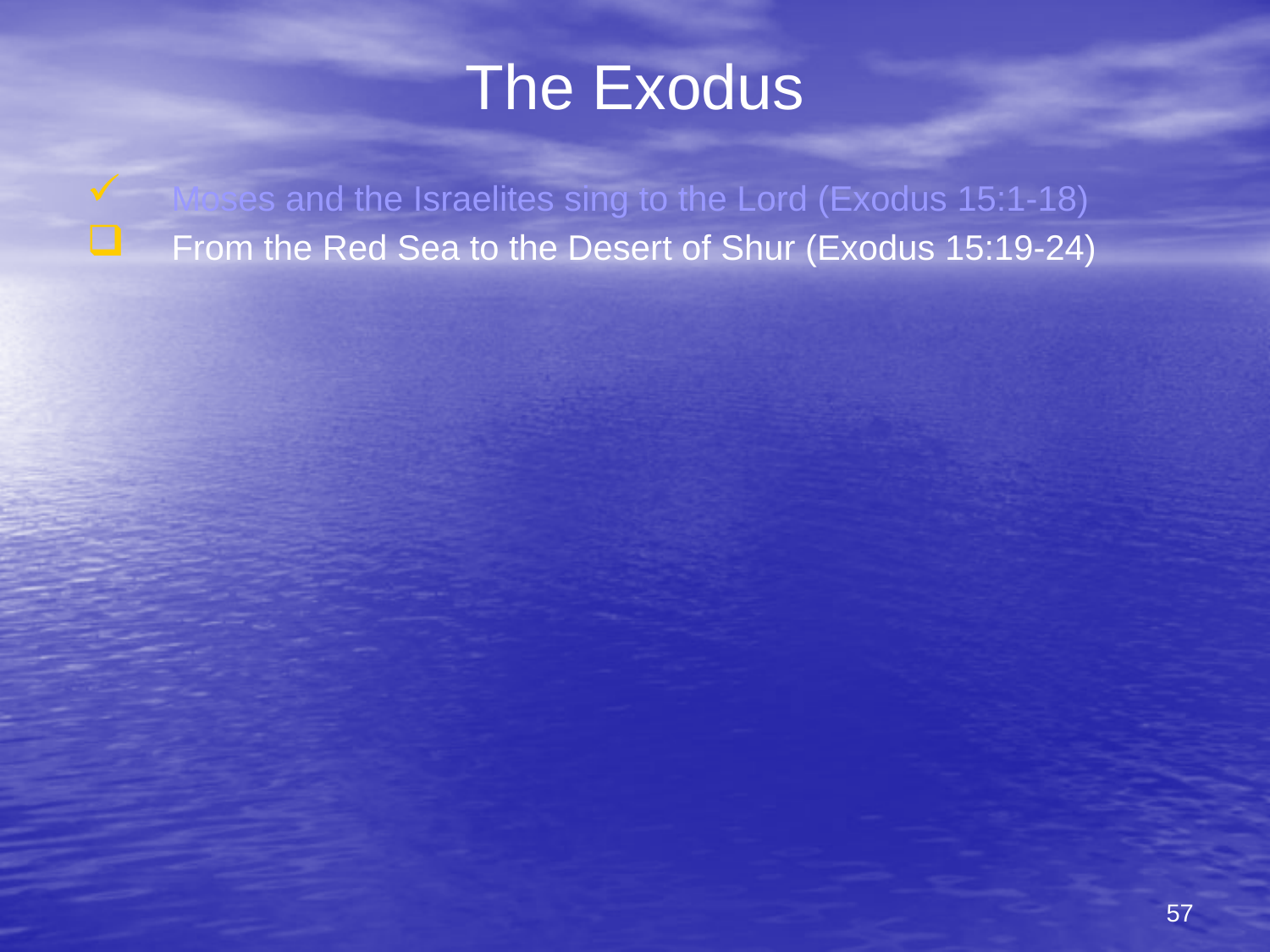

# The Exodus
Moses and the Israelites sing to the Lord (Exodus 15:1-18)
From the Red Sea to the Desert of Shur (Exodus 15:19-24)
57